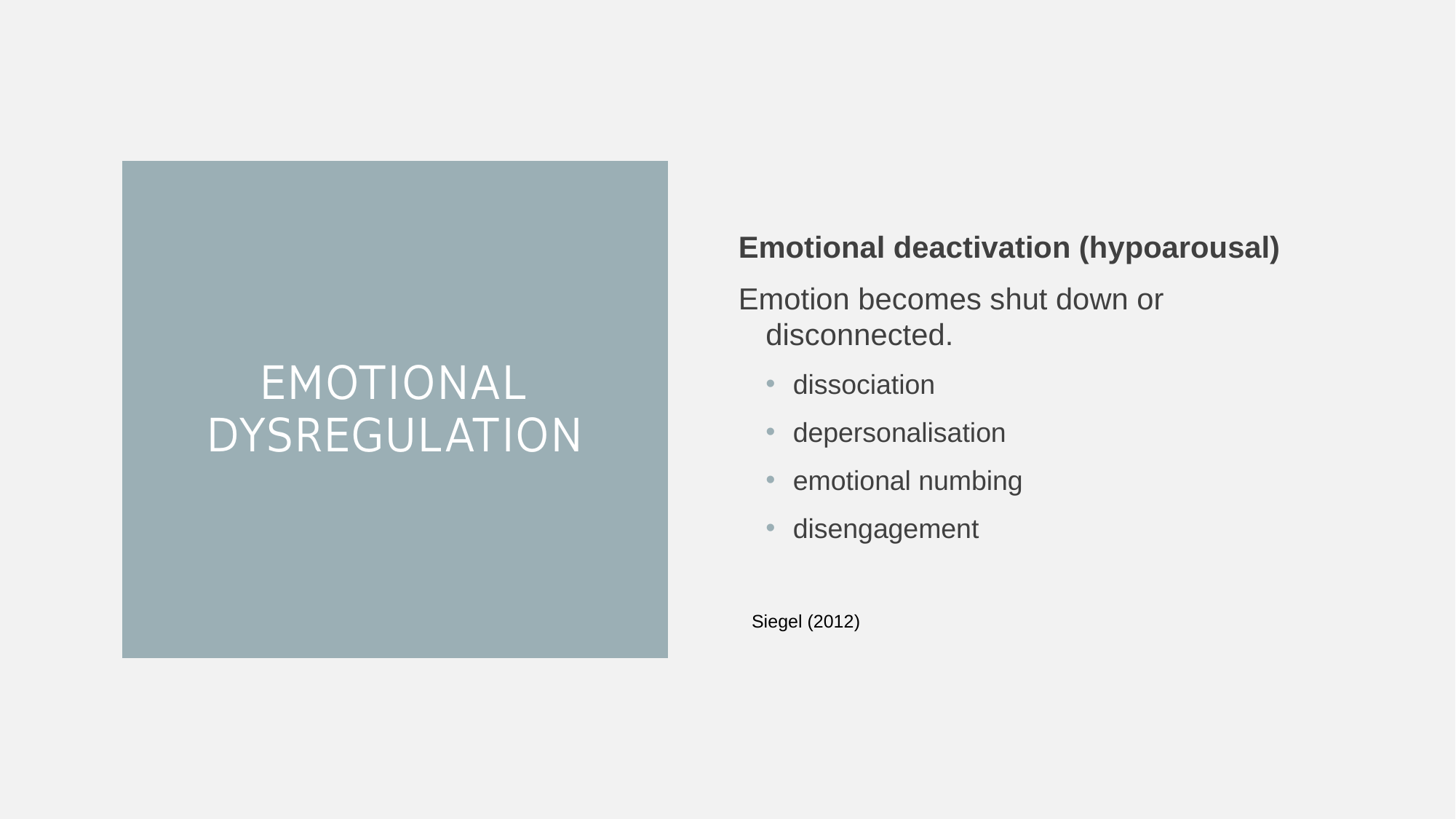

Emotional deactivation (hypoarousal)
Emotion becomes shut down or disconnected.
dissociation
depersonalisation
emotional numbing
disengagement

# Emotional Dysregulation
Siegel (2012)